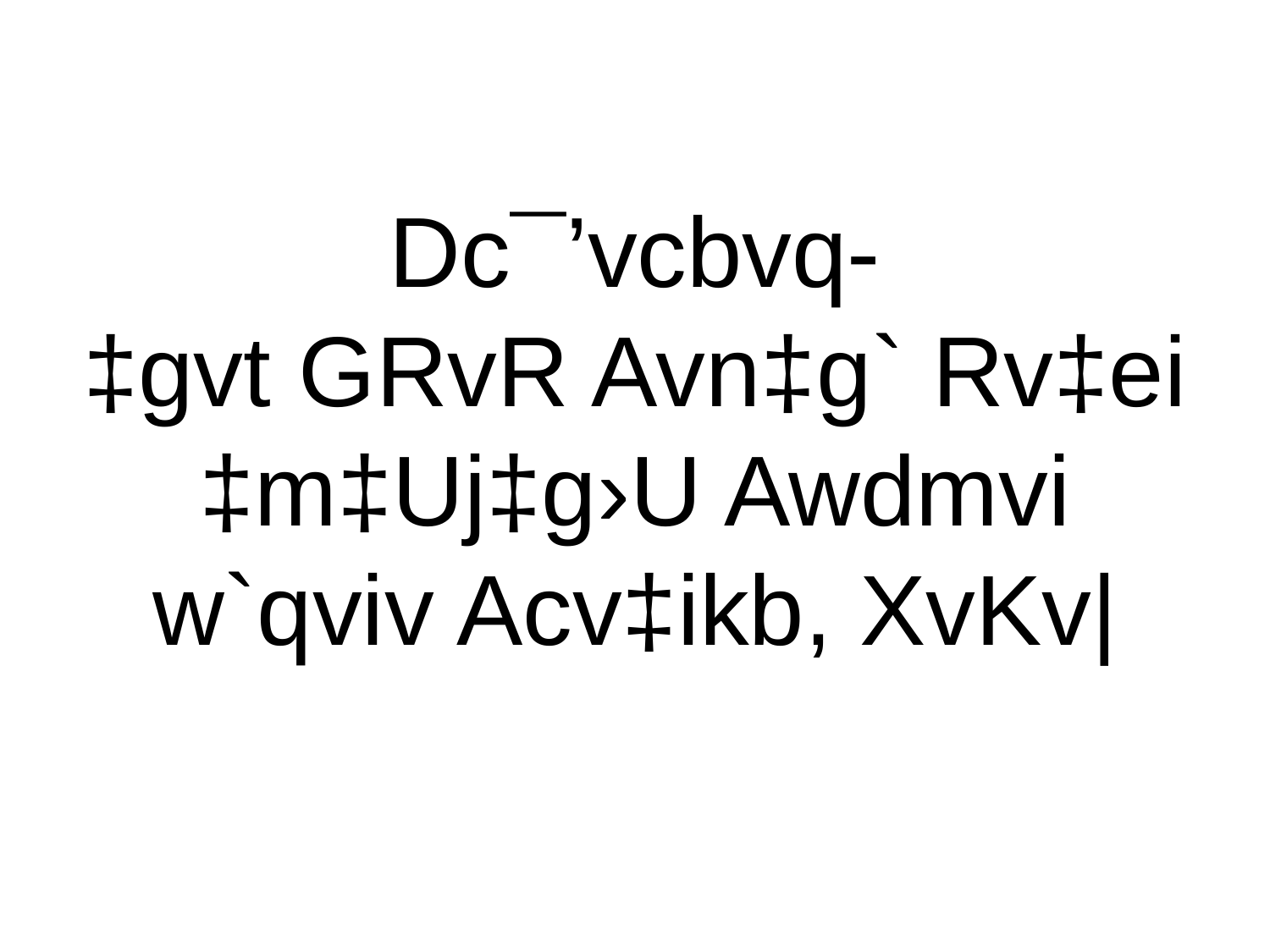

# Dc¯’vcbvq- ‡gvt GRvR Avn‡g` Rv‡ei ‡m‡Uj‡g›U Awdmvi w`qviv Acv‡ikb, XvKv|